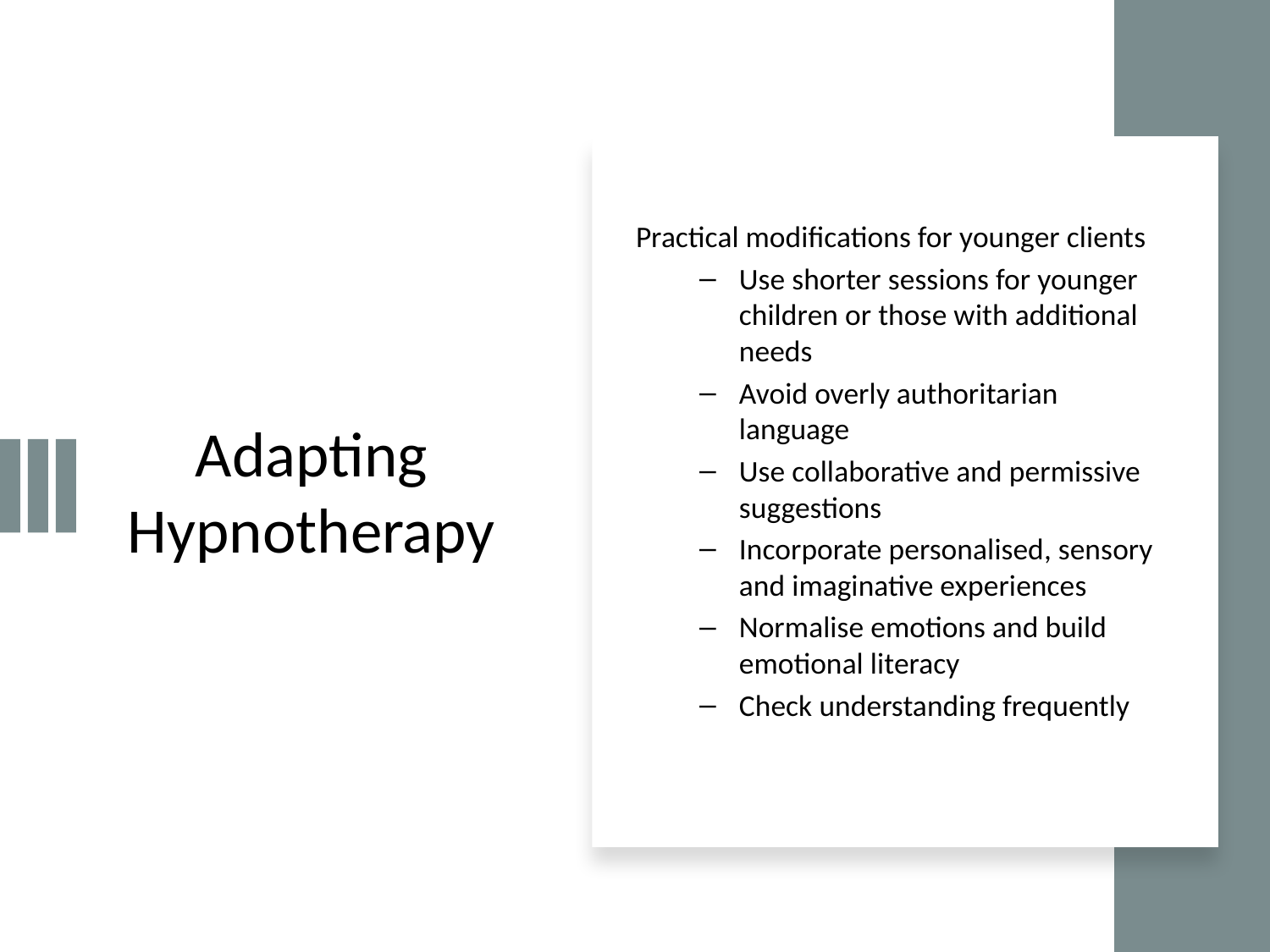

Practical modifications for younger clients
Use shorter sessions for younger children or those with additional needs
Avoid overly authoritarian language
Use collaborative and permissive suggestions
Incorporate personalised, sensory and imaginative experiences
Normalise emotions and build emotional literacy
Check understanding frequently
# Adapting Hypnotherapy